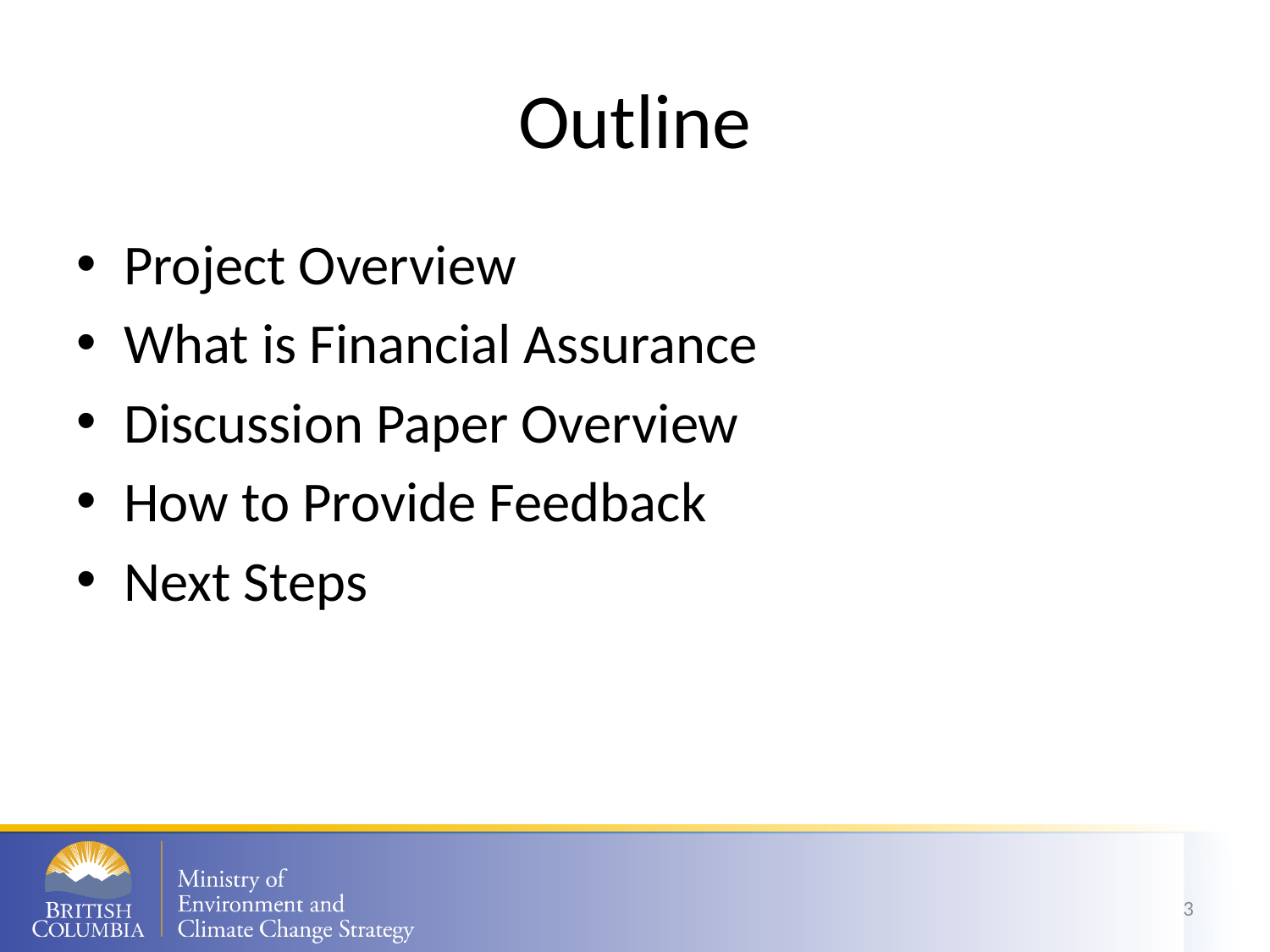

# Outline
Project Overview
What is Financial Assurance
Discussion Paper Overview
How to Provide Feedback
Next Steps

3